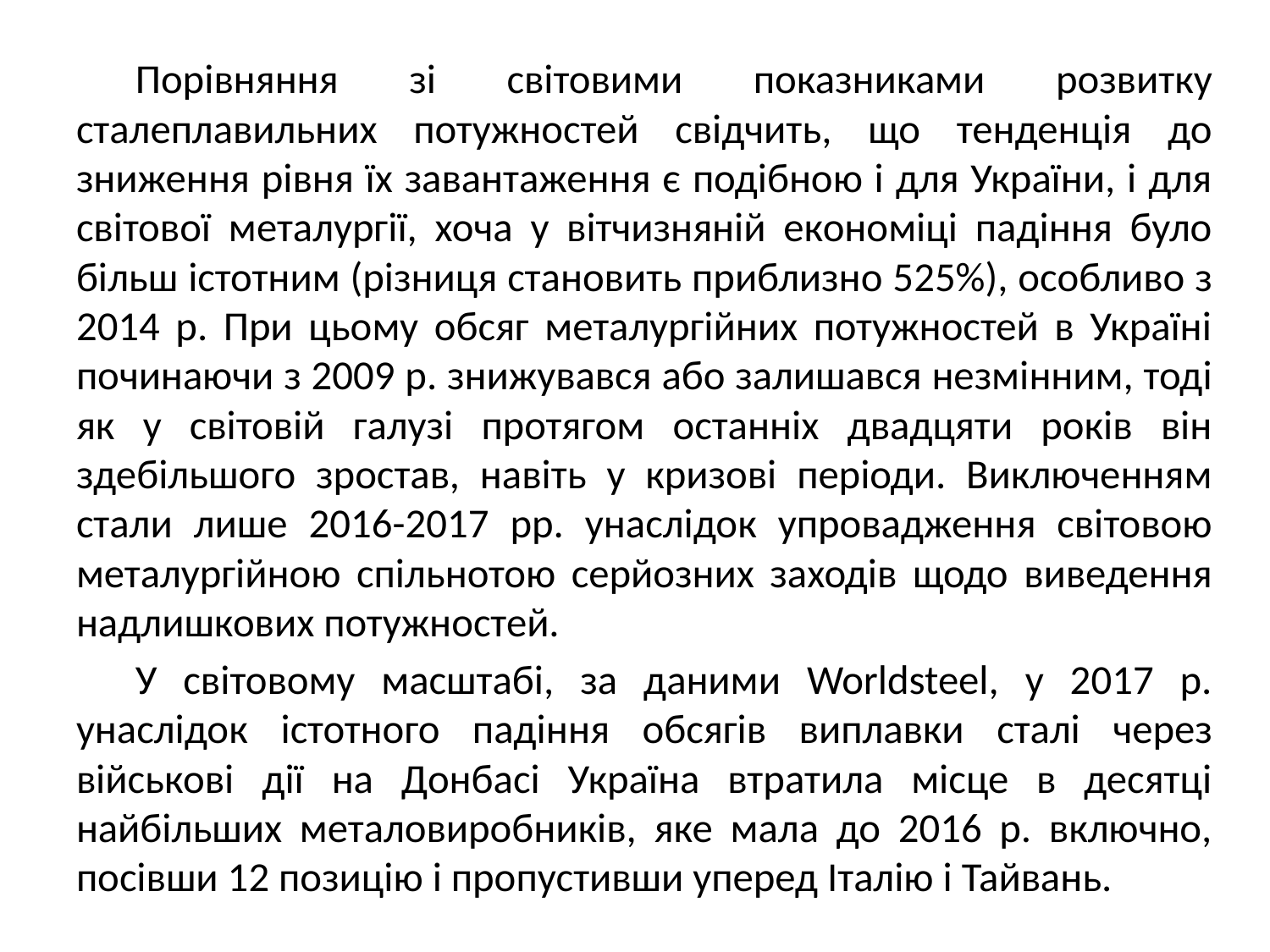

Порівняння зі світовими показниками розвитку сталеплавильних потужностей свідчить, що тенденція до зниження рівня їх завантаження є подібною і для України, і для світової металургії, хоча у вітчизняній економіці падіння було більш істотним (різниця становить приблизно 5­25%), особливо з 2014 р. При цьому обсяг металургійних потужностей в Україні починаючи з 2009 р. знижувався або залишався незмінним, тоді як у світовій галузі протягом останніх двадцяти років він здебільшого зростав, навіть у кризові періоди. Виключенням стали лише 2016-2017 рр. унаслідок упровадження світовою металургійною спільнотою серйозних заходів щодо виведення надлишкових потужностей.
У світовому масштабі, за даними Worldsteel, у 2017 р. унаслідок істотного падіння обсягів виплавки сталі через військові дії на Донбасі Україна втратила місце в десятці найбільших металовиробників, яке мала до 2016 р. включно, посівши 12 позицію і пропустивши уперед Італію і Тайвань.